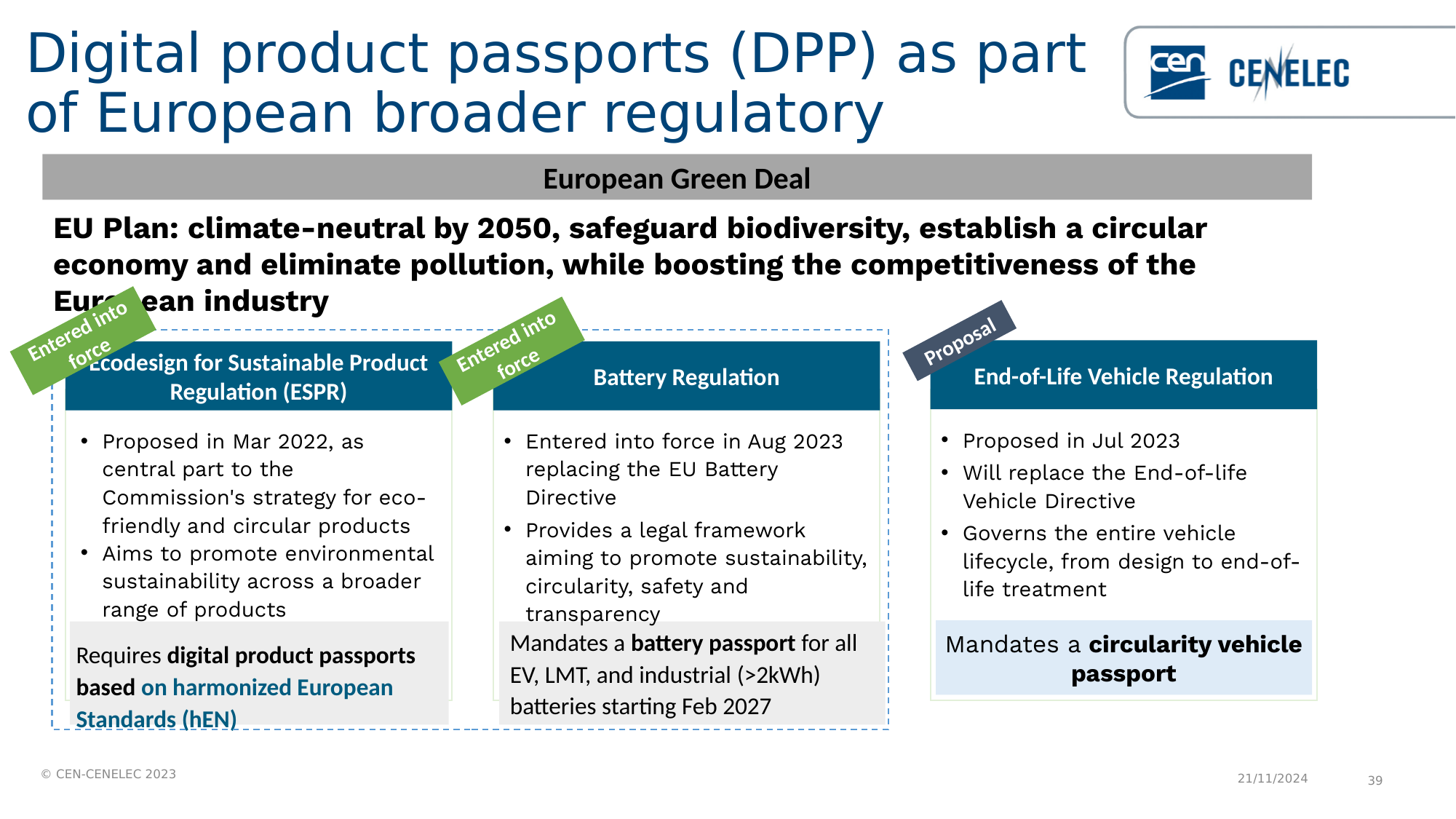

# Digital product passports (DPP) as part of European broader regulatory
European Green Deal
EU Plan: climate-neutral by 2050, safeguard biodiversity, establish a circular economy and eliminate pollution, while boosting the competitiveness of the European industry
Entered into force
Proposal
Entered into force

End-of-Life Vehicle Regulation
Ecodesign for Sustainable Product Regulation (ESPR)
Battery Regulation

Proposed in Jul 2023
Will replace the End-of-life Vehicle Directive
Governs the entire vehicle lifecycle, from design to end-of-life treatment
Proposed in Mar 2022, as central part to the Commission's strategy for eco-friendly and circular products
Aims to promote environmental sustainability across a broader range of products
Entered into force in Aug 2023 replacing the EU Battery Directive
Provides a legal framework aiming to promote sustainability, circularity, safety and transparency
Mandates a battery passport for all EV, LMT, and industrial (>2kWh) batteries starting Feb 2027
Mandates a circularity vehicle passport

Requires digital product passports based on harmonized European Standards (hEN)
21/11/2024
39